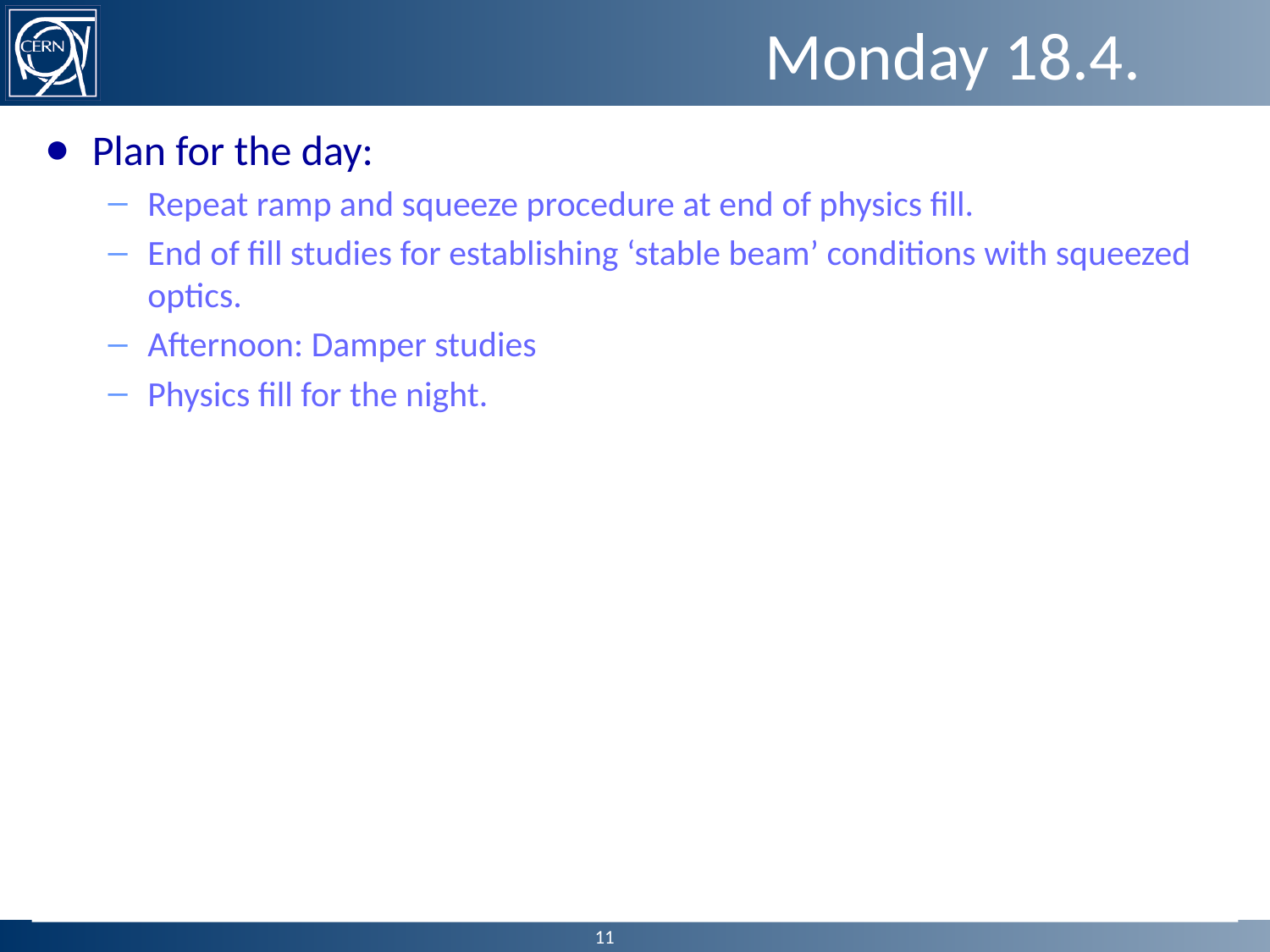

# Monday 18.4.
Plan for the day:
Repeat ramp and squeeze procedure at end of physics fill.
End of fill studies for establishing ‘stable beam’ conditions with squeezed optics.
Afternoon: Damper studies
Physics fill for the night.

11